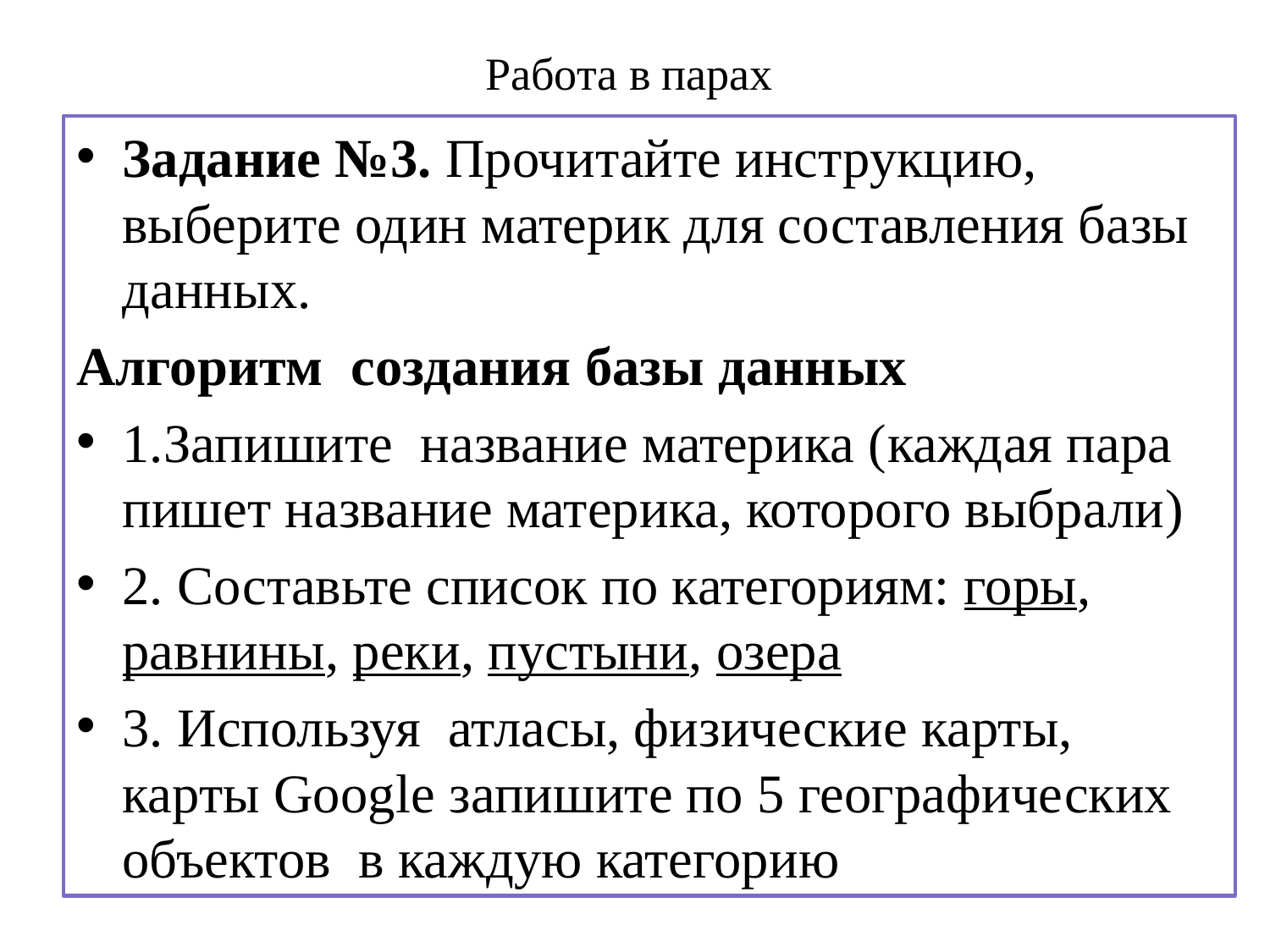

# Работа в парах
Задание №3. Прочитайте инструкцию, выберите один материк для составления базы данных.
Алгоритм  создания базы данных
1.Запишите  название материка (каждая пара пишет название материка, которого выбрали)
2. Составьте список по категориям: горы, равнины, реки, пустыни, озера
3. Используя  атласы, физические карты, карты Google запишите по 5 географических объектов  в каждую категорию